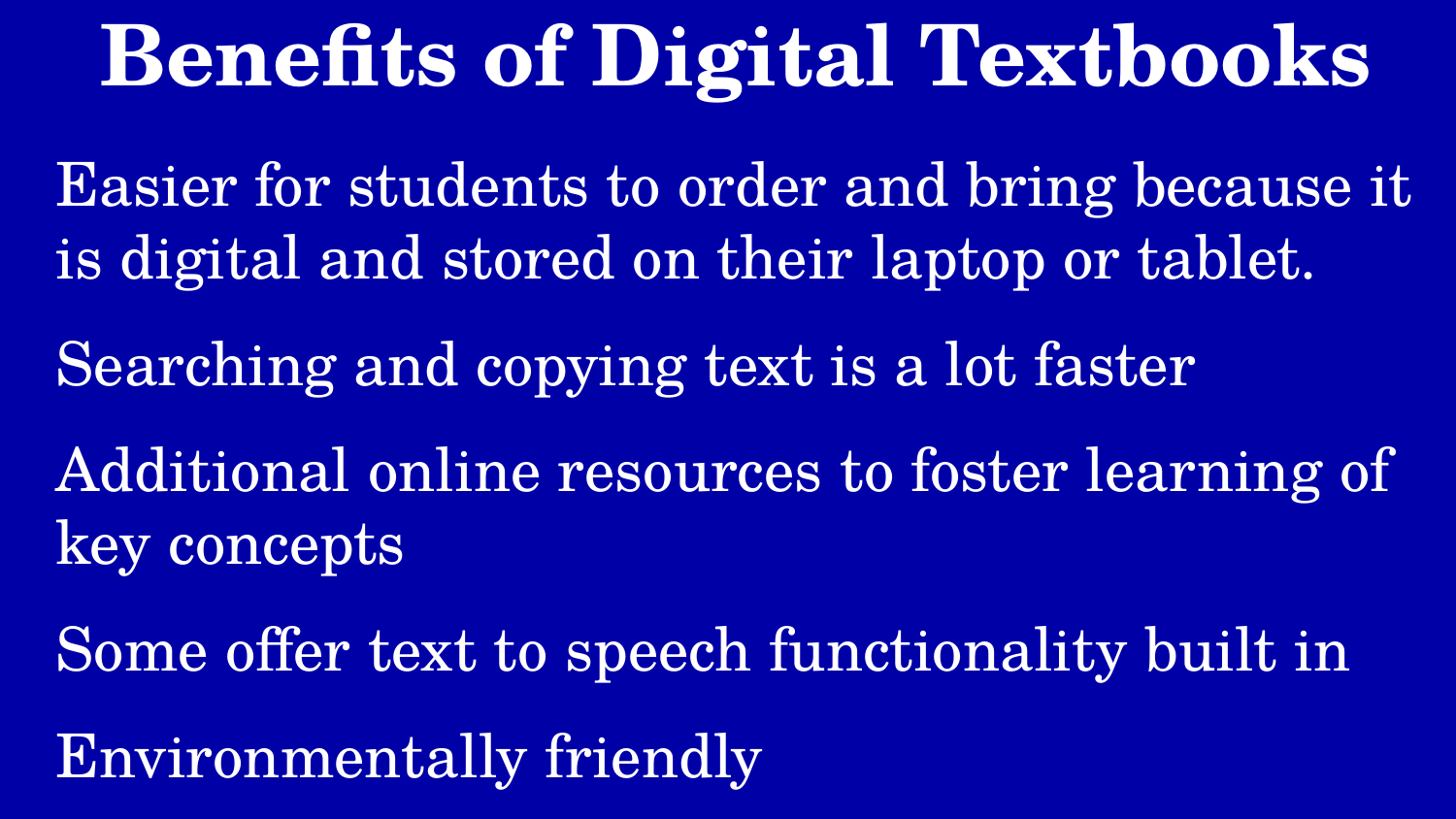

# Benefits of Digital Textbooks
Easier for students to order and bring because it is digital and stored on their laptop or tablet.

Searching and copying text is a lot faster

Additional online resources to foster learning of key concepts

Some offer text to speech functionality built in

Environmentally friendly